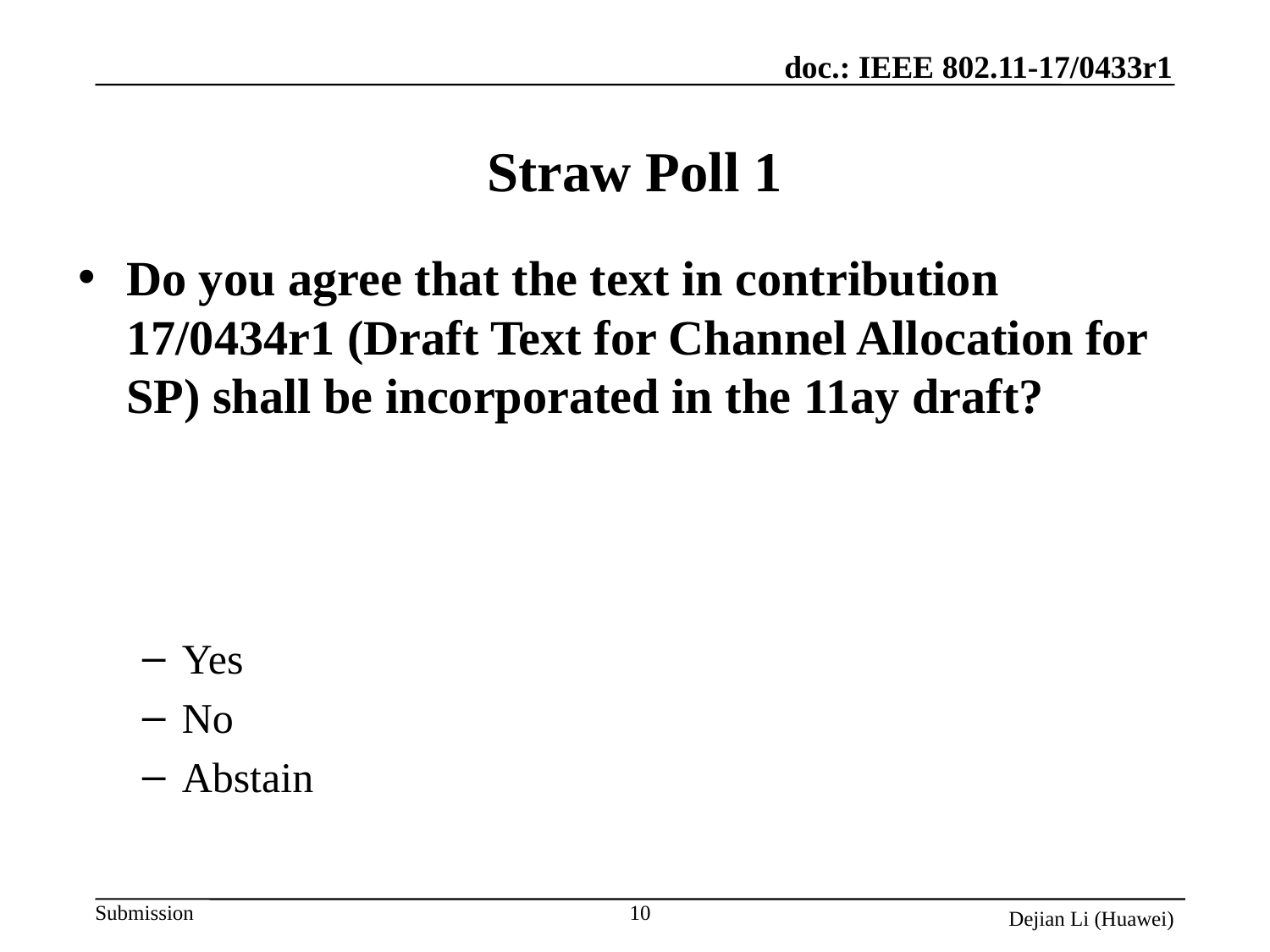

# Straw Poll 1
Do you agree that the text in contribution 17/0434r1 (Draft Text for Channel Allocation for SP) shall be incorporated in the 11ay draft?

Yes
No
Abstain

10
Dejian Li (Huawei)